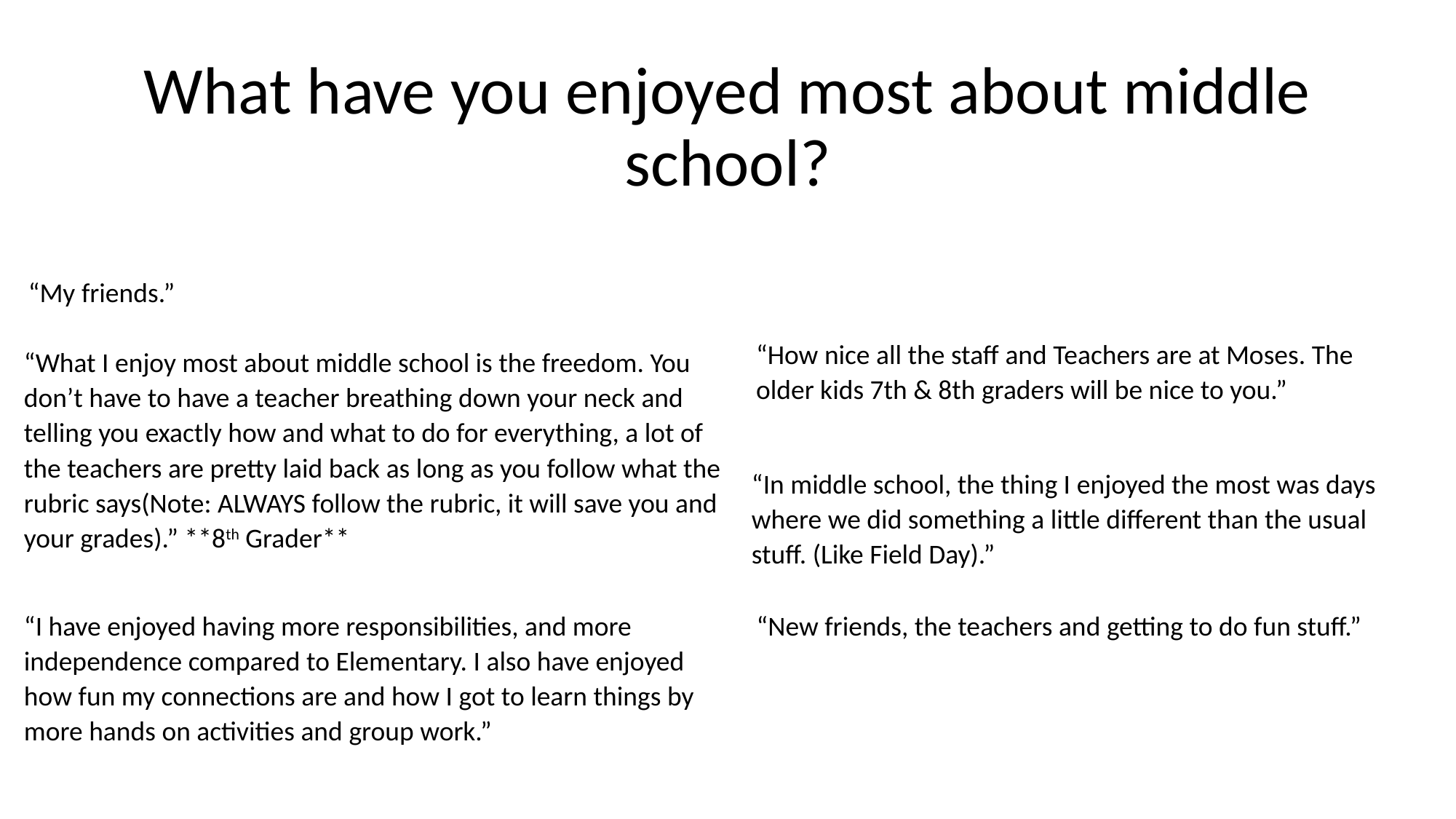

# What have you enjoyed most about middle school?
“My friends.”
“How nice all the staff and Teachers are at Moses. The older kids 7th & 8th graders will be nice to you.”
“What I enjoy most about middle school is the freedom. You don’t have to have a teacher breathing down your neck and telling you exactly how and what to do for everything, a lot of the teachers are pretty laid back as long as you follow what the rubric says(Note: ALWAYS follow the rubric, it will save you and your grades).” **8th Grader**
“In middle school, the thing I enjoyed the most was days where we did something a little different than the usual stuff. (Like Field Day).”
“I have enjoyed having more responsibilities, and more independence compared to Elementary. I also have enjoyed how fun my connections are and how I got to learn things by more hands on activities and group work.”
“New friends, the teachers and getting to do fun stuff.”